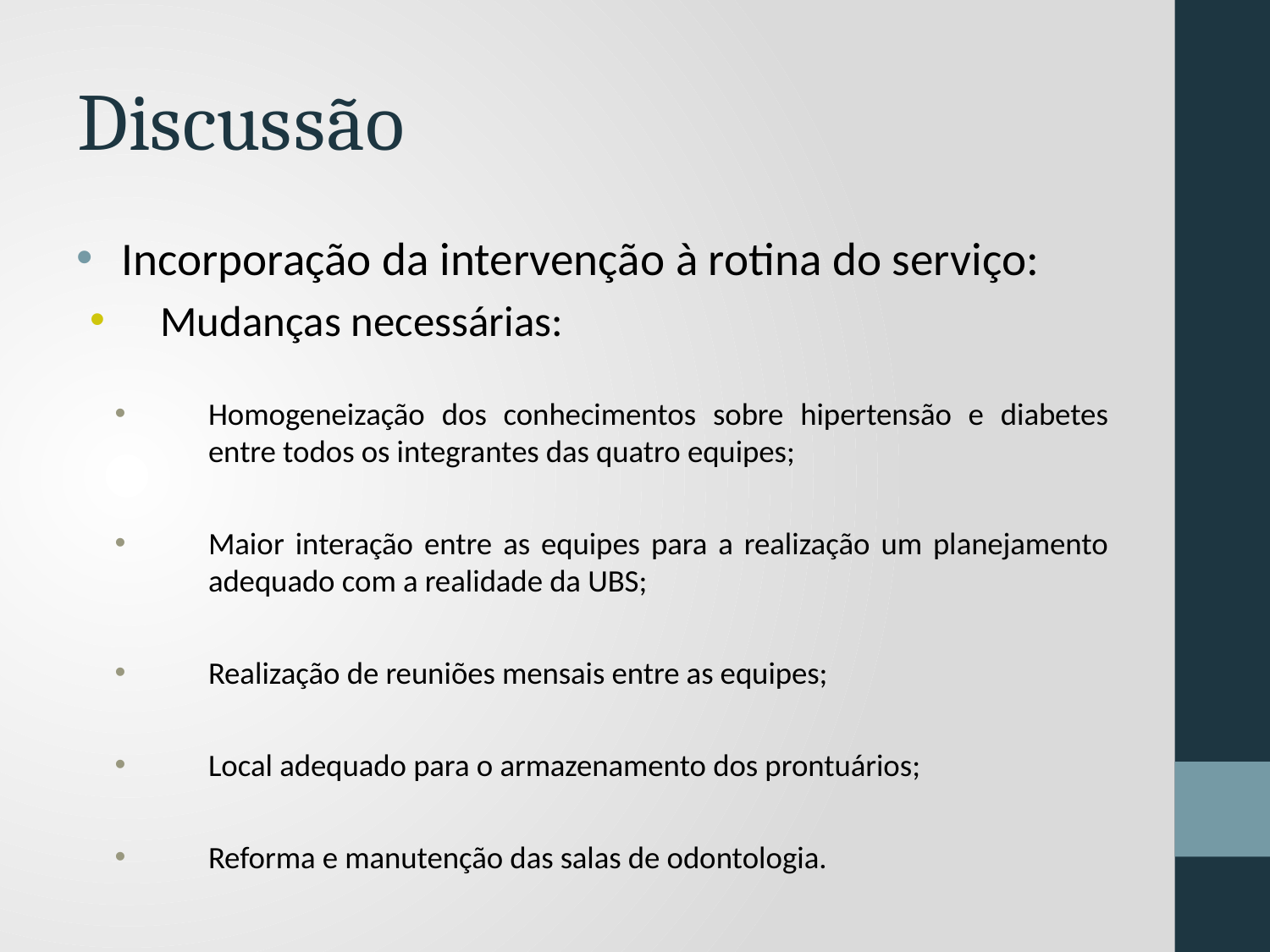

# Discussão
Incorporação da intervenção à rotina do serviço:
Mudanças necessárias:

Homogeneização dos conhecimentos sobre hipertensão e diabetes entre todos os integrantes das quatro equipes;

Maior interação entre as equipes para a realização um planejamento adequado com a realidade da UBS;

Realização de reuniões mensais entre as equipes;

Local adequado para o armazenamento dos prontuários;

Reforma e manutenção das salas de odontologia.